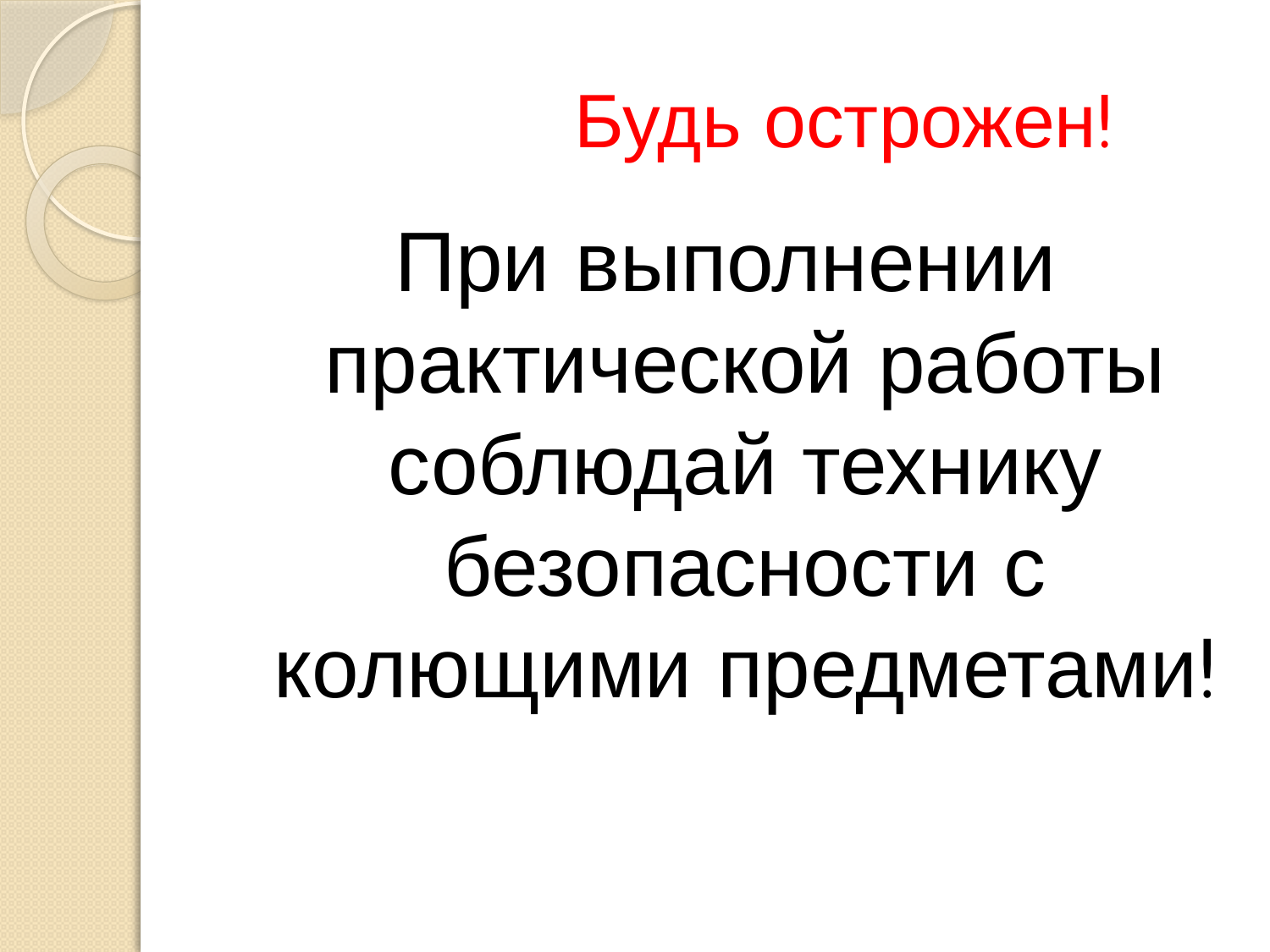

# Будь острожен!
При выполнении практической работы соблюдай технику безопасности с колющими предметами!